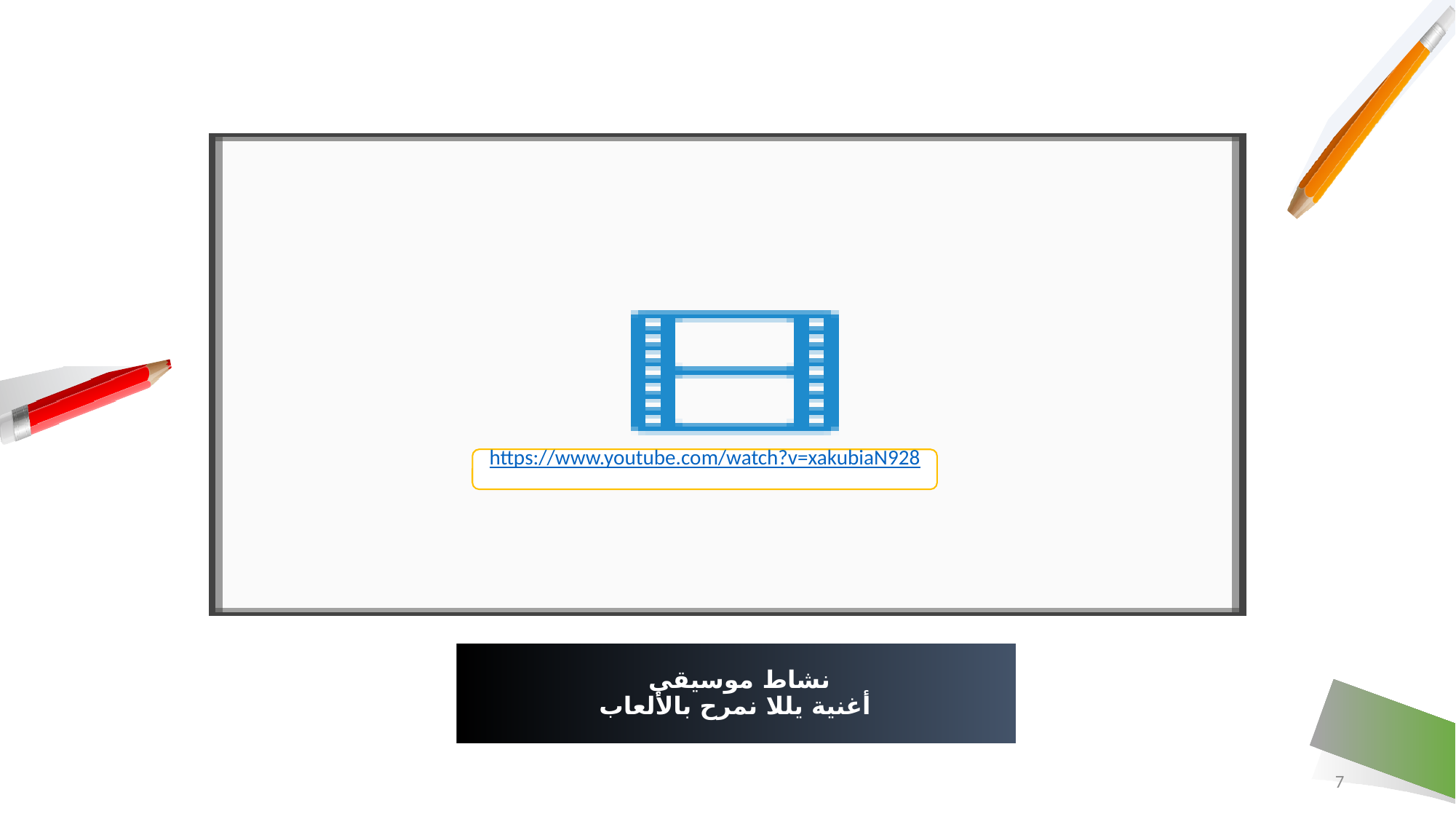

https://www.youtube.com/watch?v=xakubiaN928

# نشاط موسيقي أغنية يللا نمرح بالألعاب
7